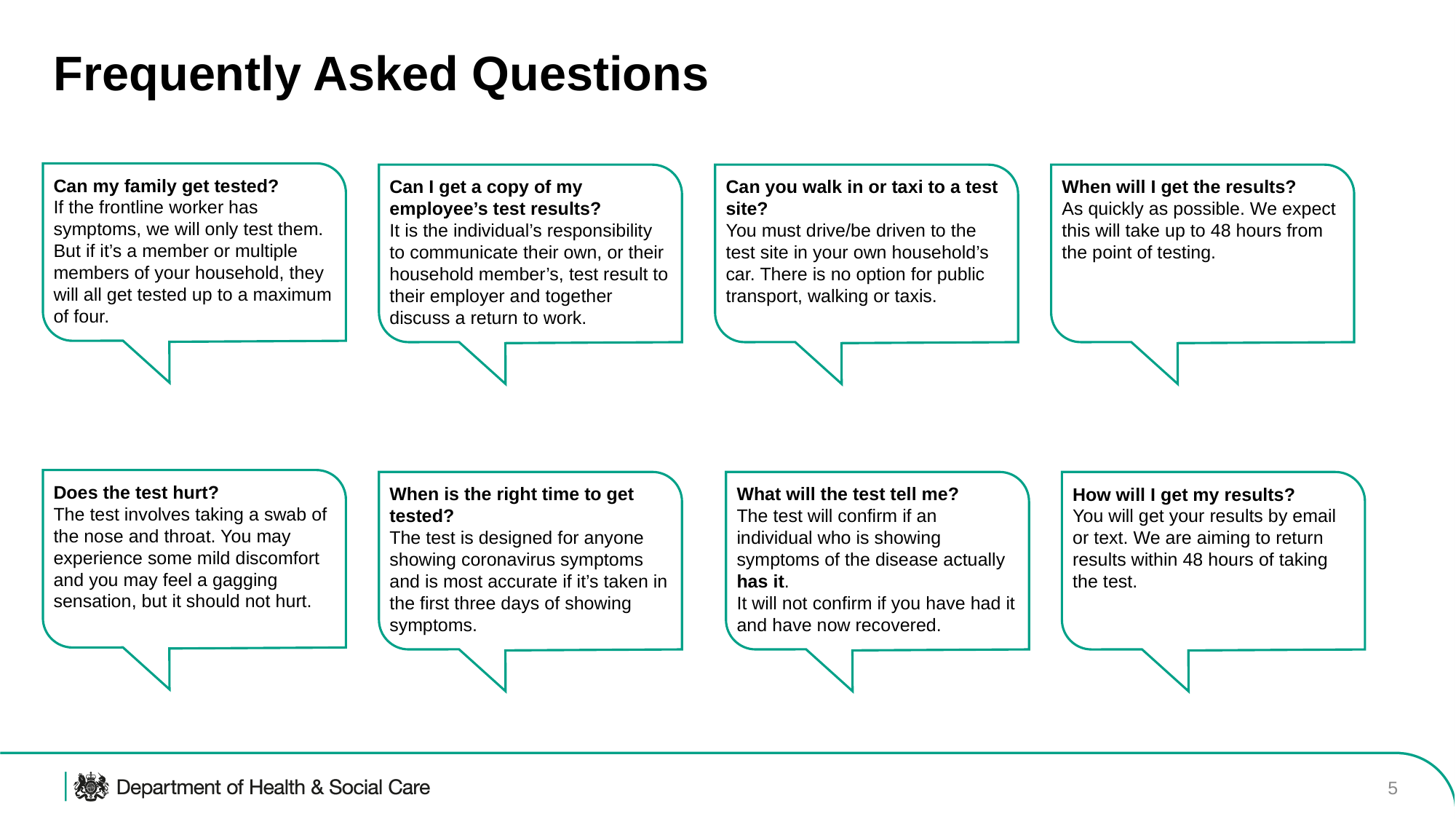

# Frequently Asked Questions
Can my family get tested?
If the frontline worker has symptoms, we will only test them.
But if it’s a member or multiple members of your household, they will all get tested up to a maximum of four.
Can I get a copy of my employee’s test results?
It is the individual’s responsibility to communicate their own, or their household member’s, test result to their employer and together discuss a return to work.
Can you walk in or taxi to a test site?
You must drive/be driven to the test site in your own household’s car. There is no option for public transport, walking or taxis.
When will I get the results?
As quickly as possible. We expect this will take up to 48 hours from the point of testing.
Does the test hurt?
The test involves taking a swab of the nose and throat. You may experience some mild discomfort and you may feel a gagging sensation, but it should not hurt.
When is the right time to get tested?
The test is designed for anyone showing coronavirus symptoms and is most accurate if it’s taken in the first three days of showing symptoms.
What will the test tell me?
The test will confirm if an individual who is showing symptoms of the disease actually has it.
It will not confirm if you have had it and have now recovered.
How will I get my results?
You will get your results by email or text. We are aiming to return results within 48 hours of taking the test.
5